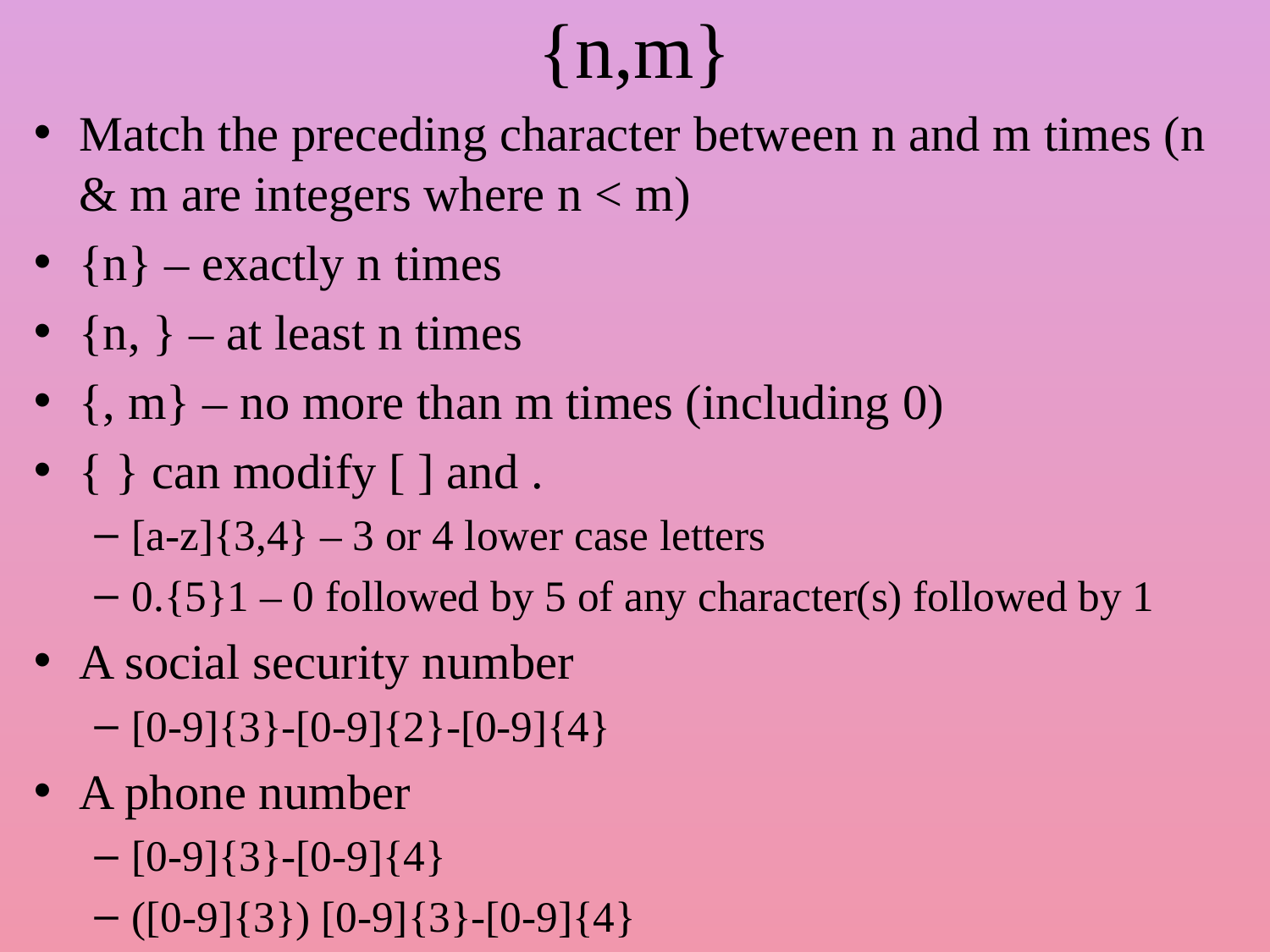

# {n,m}
Match the preceding character between n and m times (n & m are integers where n < m)
{n} – exactly n times
{n, } – at least n times
{, m} – no more than m times (including 0)
{ } can modify [ ] and .
[a-z]{3,4} – 3 or 4 lower case letters
0.{5}1 – 0 followed by 5 of any character(s) followed by 1
A social security number
[0-9]{3}-[0-9]{2}-[0-9]{4}
A phone number
[0-9]{3}-[0-9]{4}
([0-9]{3}) [0-9]{3}-[0-9]{4}